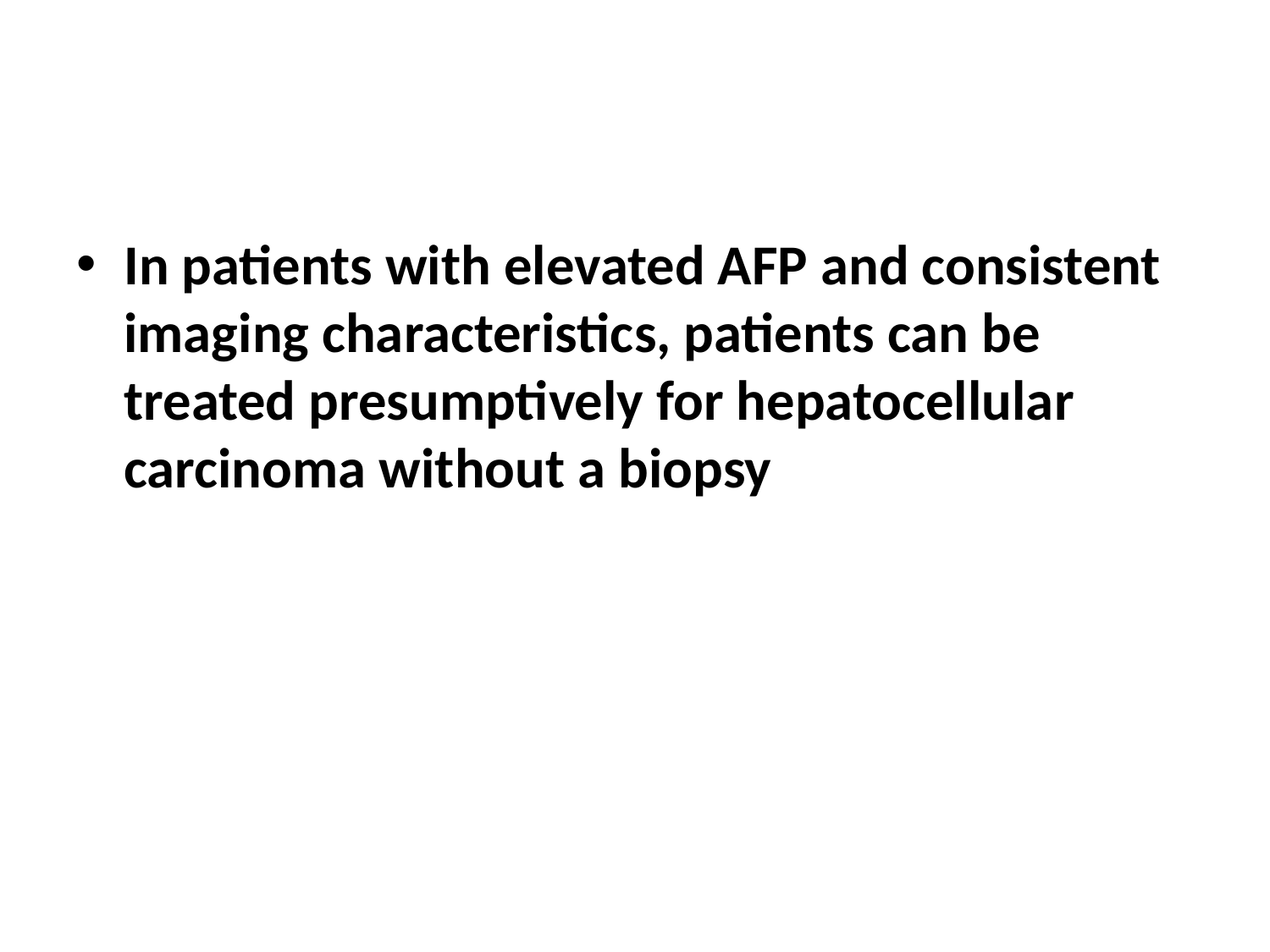

#
In patients with elevated AFP and consistent imaging characteristics, patients can be treated presumptively for hepatocellular carcinoma without a biopsy